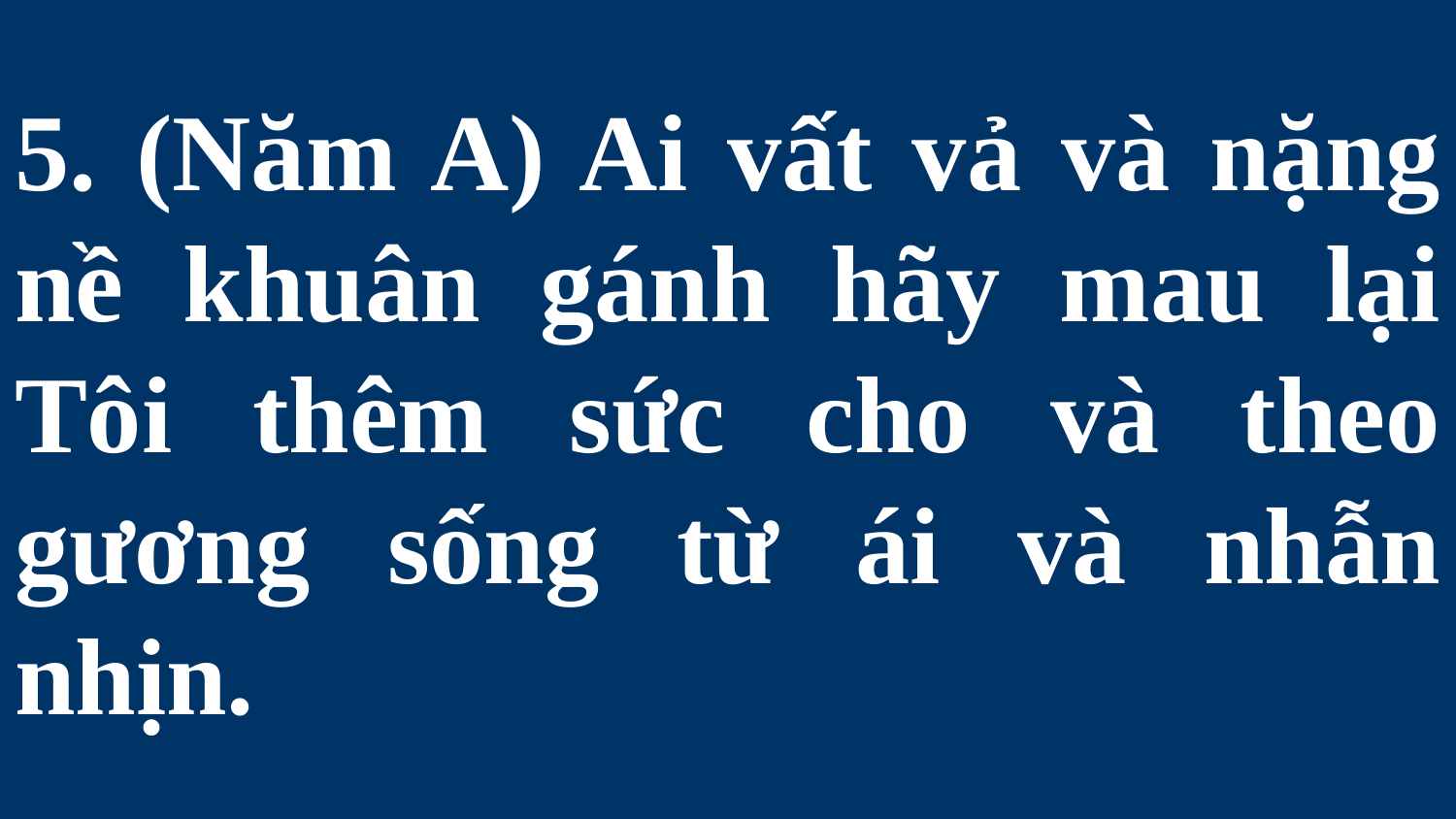

# 5. (Năm A) Ai vất vả và nặng nề khuân gánh hãy mau lại Tôi thêm sức cho và theo gương sống từ ái và nhẫn nhịn.